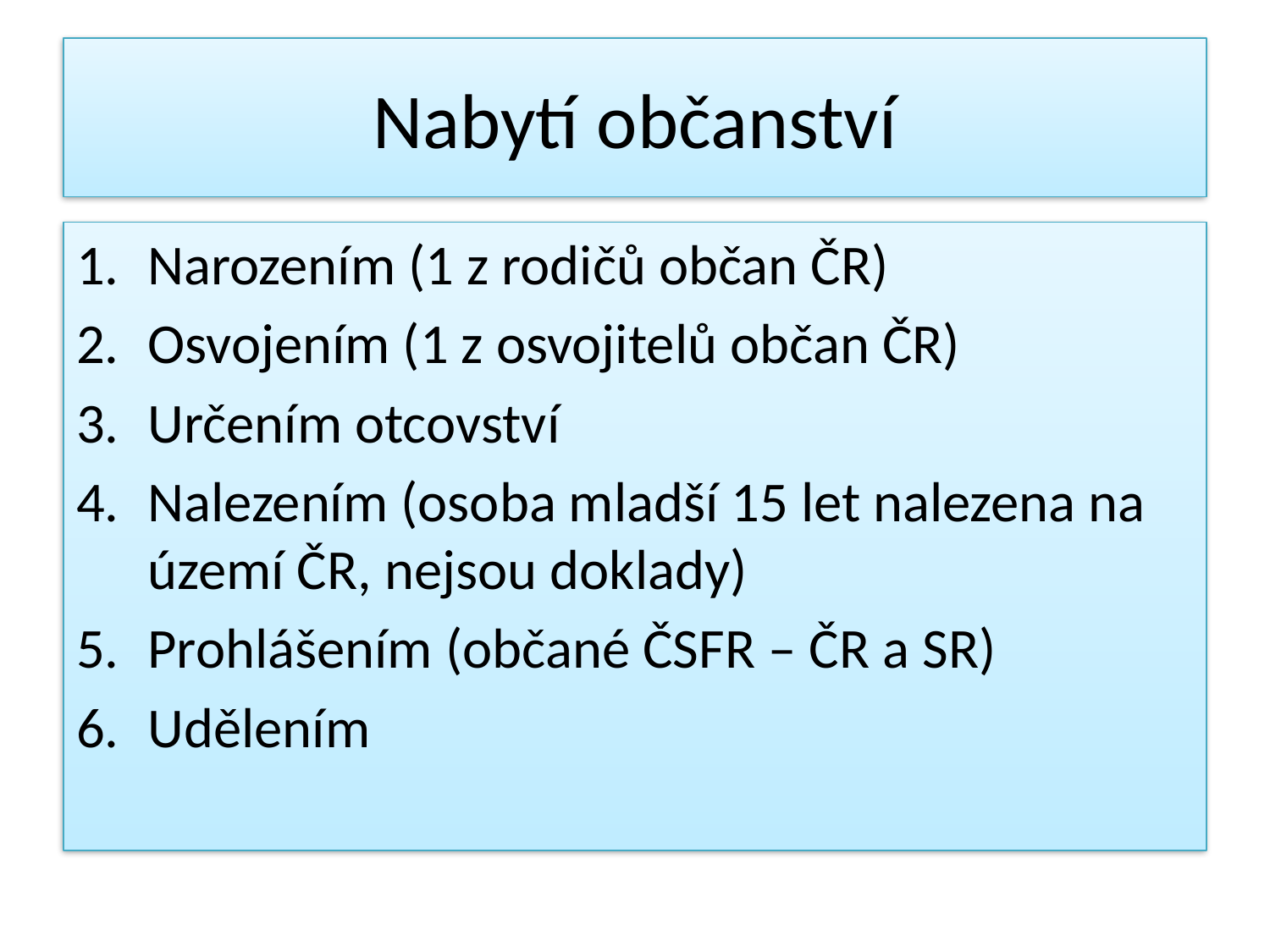

# Nabytí občanství
Narozením (1 z rodičů občan ČR)
Osvojením (1 z osvojitelů občan ČR)
Určením otcovství
Nalezením (osoba mladší 15 let nalezena na území ČR, nejsou doklady)
Prohlášením (občané ČSFR – ČR a SR)
Udělením